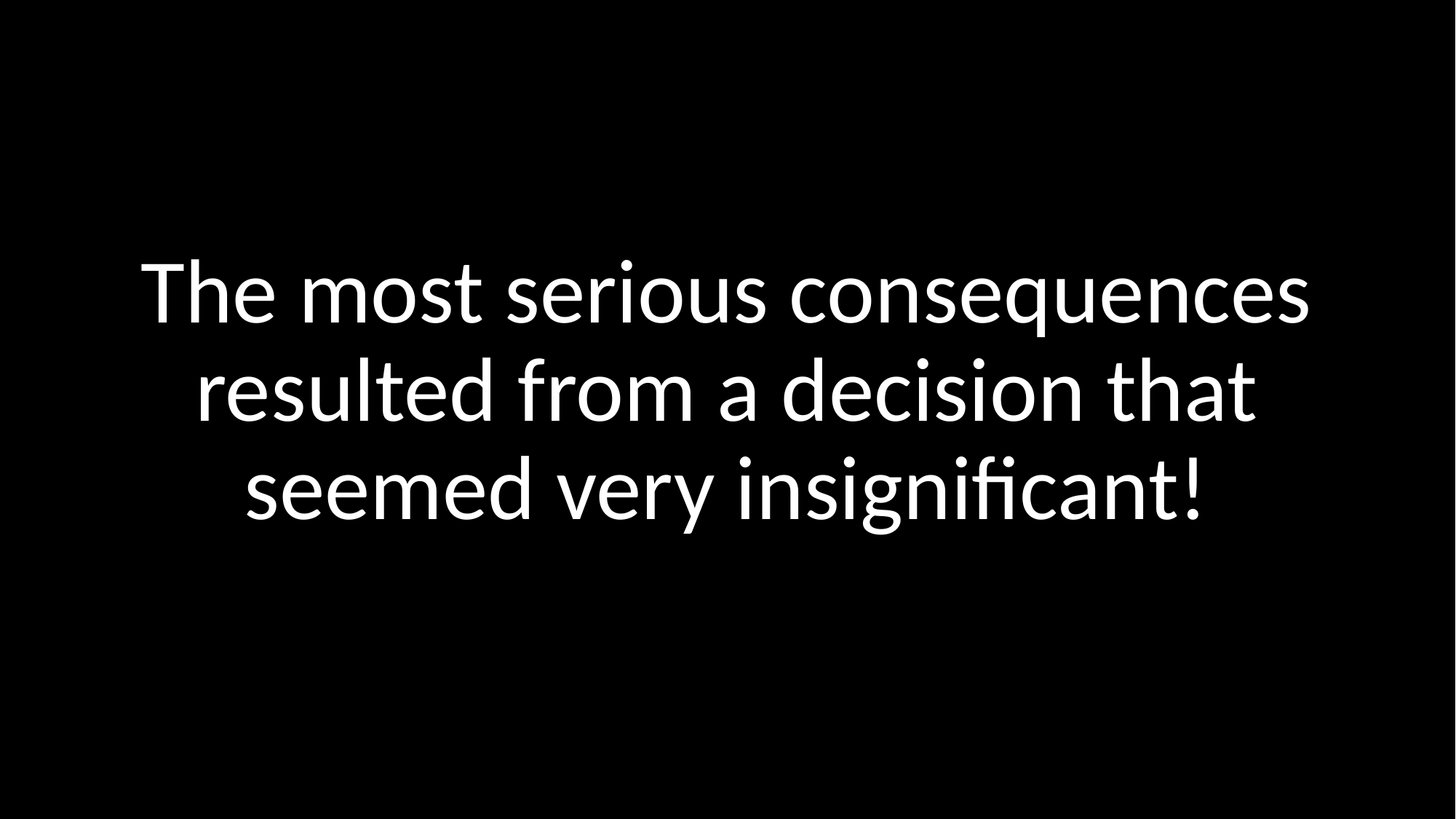

# The most serious consequences resulted from a decision that seemed very insignificant!